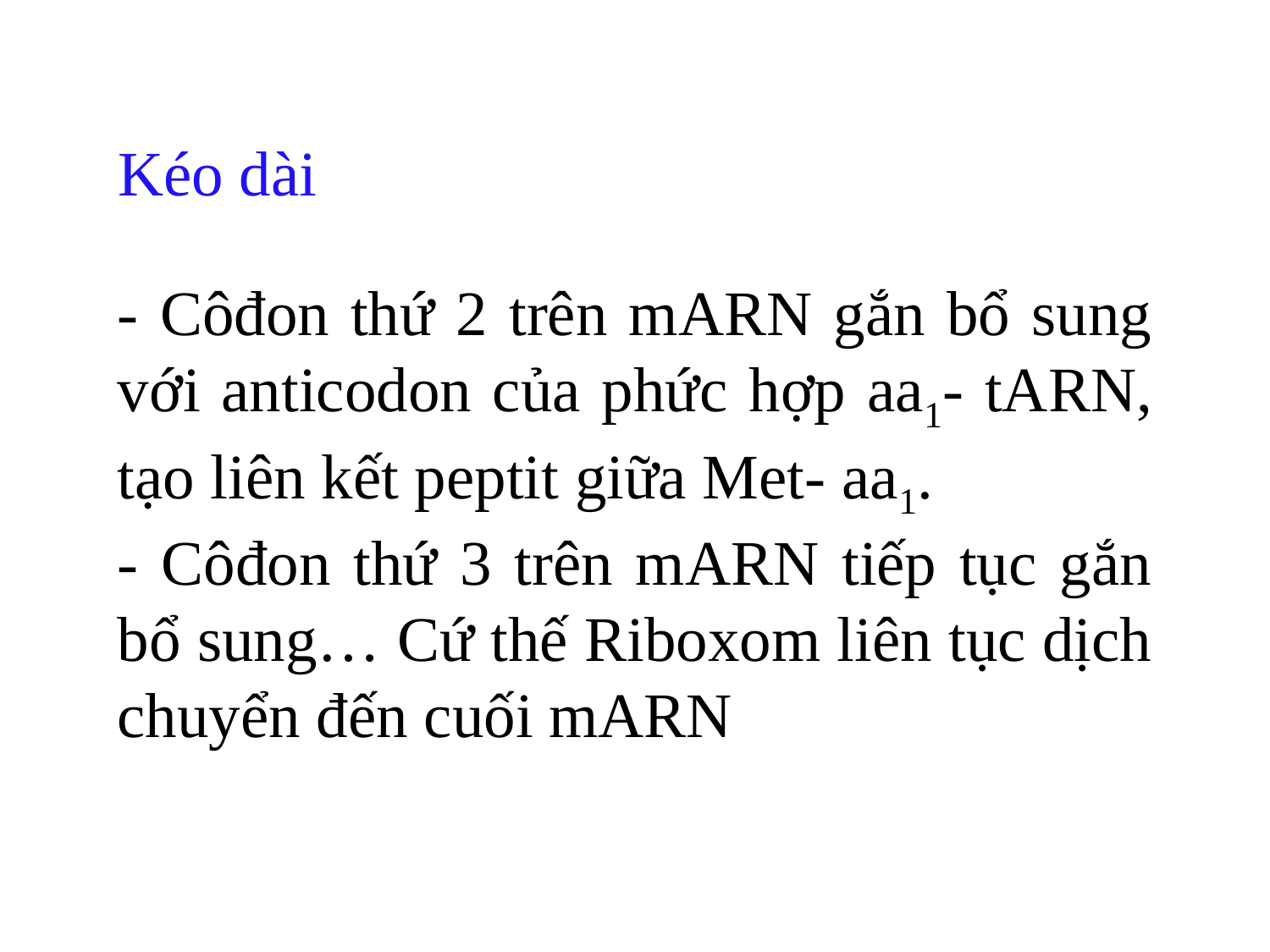

Kéo dài
- Côđon thứ 2 trên mARN gắn bổ sung với anticodon của phức hợp aa1- tARN, tạo liên kết peptit giữa Met- aa1.
- Côđon thứ 3 trên mARN tiếp tục gắn bổ sung… Cứ thế Riboxom liên tục dịch chuyển đến cuối mARN